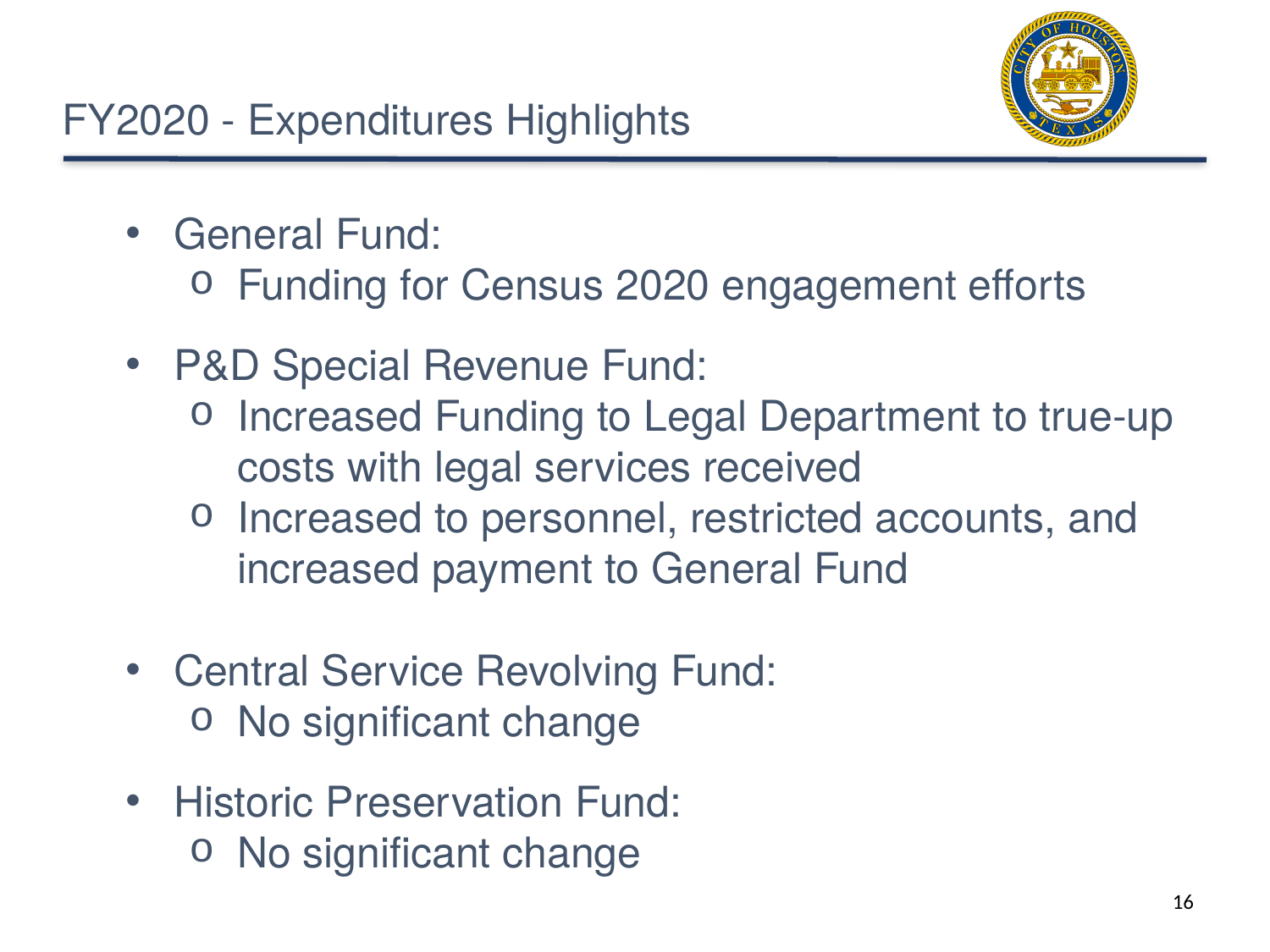

# FY2020 - Expenditures Highlights
General Fund:
Funding for Census 2020 engagement efforts

P&D Special Revenue Fund:
Increased Funding to Legal Department to true-up costs with legal services received
Increased to personnel, restricted accounts, and increased payment to General Fund

Central Service Revolving Fund:
No significant change

Historic Preservation Fund:
No significant change

16